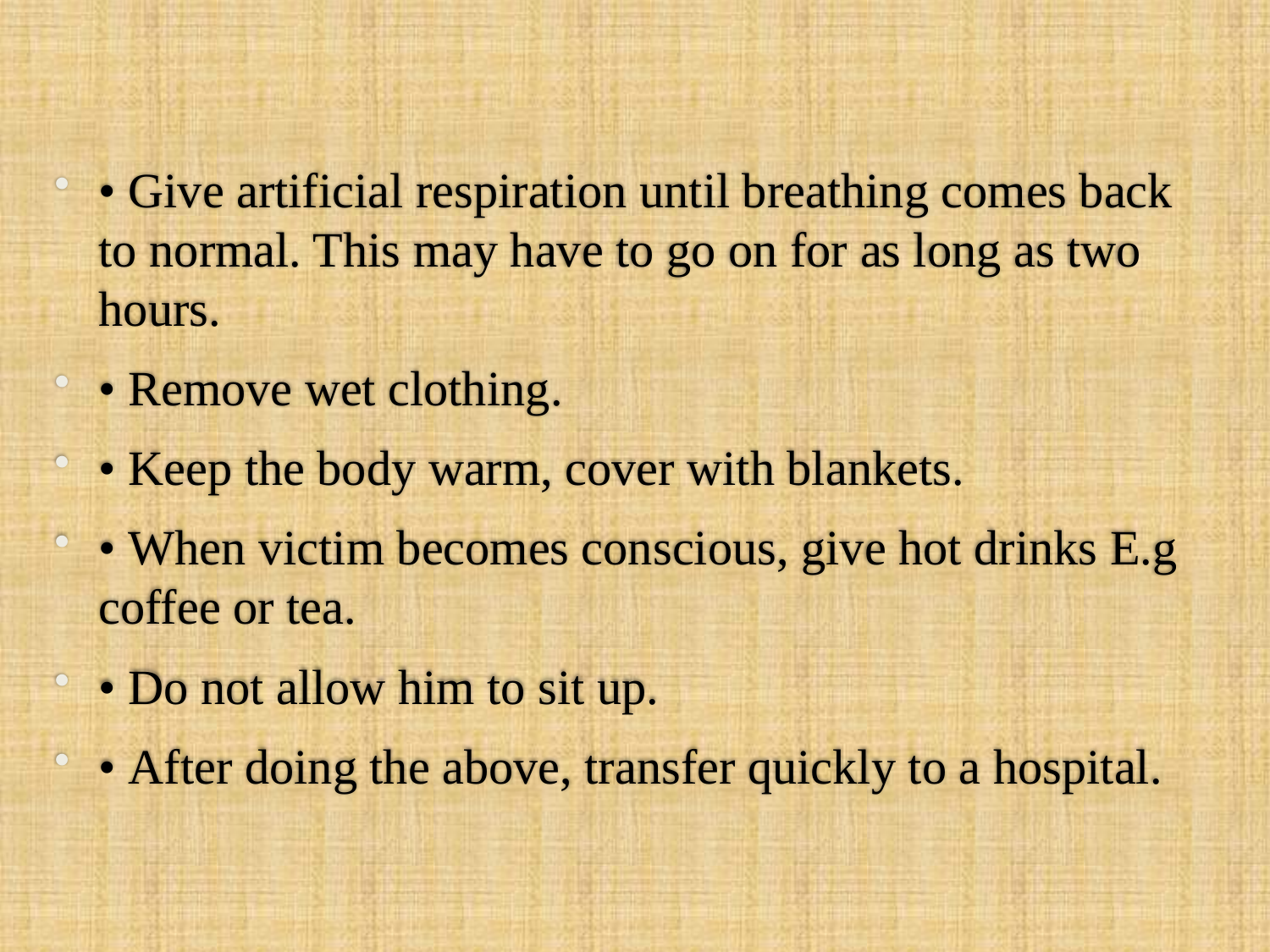

#
• Give artificial respiration until breathing comes back to normal. This may have to go on for as long as two hours.
• Remove wet clothing.
• Keep the body warm, cover with blankets.
• When victim becomes conscious, give hot drinks E.g coffee or tea.
• Do not allow him to sit up.
• After doing the above, transfer quickly to a hospital.